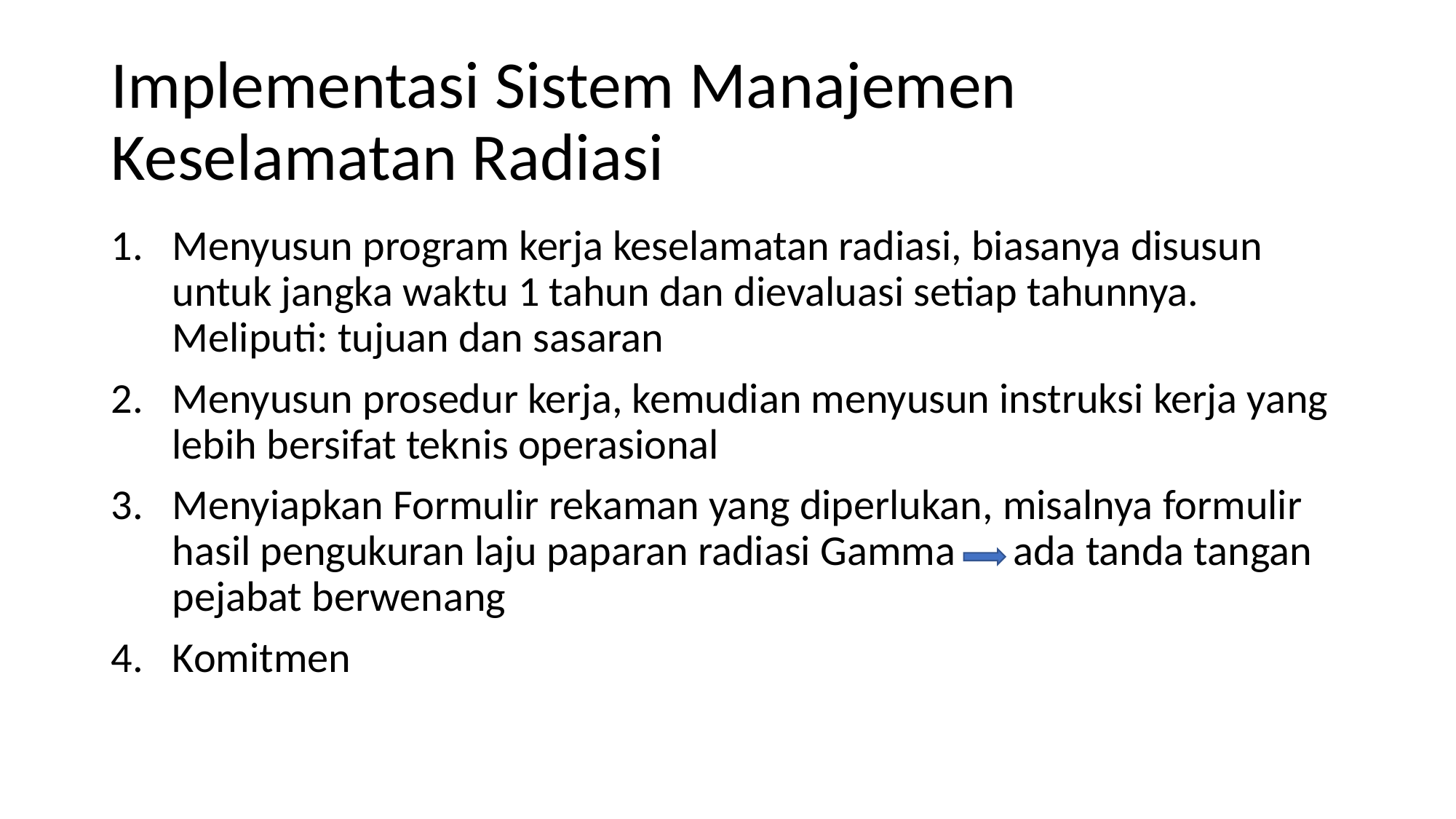

# Implementasi Sistem Manajemen Keselamatan Radiasi
Menyusun program kerja keselamatan radiasi, biasanya disusun untuk jangka waktu 1 tahun dan dievaluasi setiap tahunnya. Meliputi: tujuan dan sasaran
Menyusun prosedur kerja, kemudian menyusun instruksi kerja yang lebih bersifat teknis operasional
Menyiapkan Formulir rekaman yang diperlukan, misalnya formulir hasil pengukuran laju paparan radiasi Gamma      ada tanda tangan pejabat berwenang
Komitmen